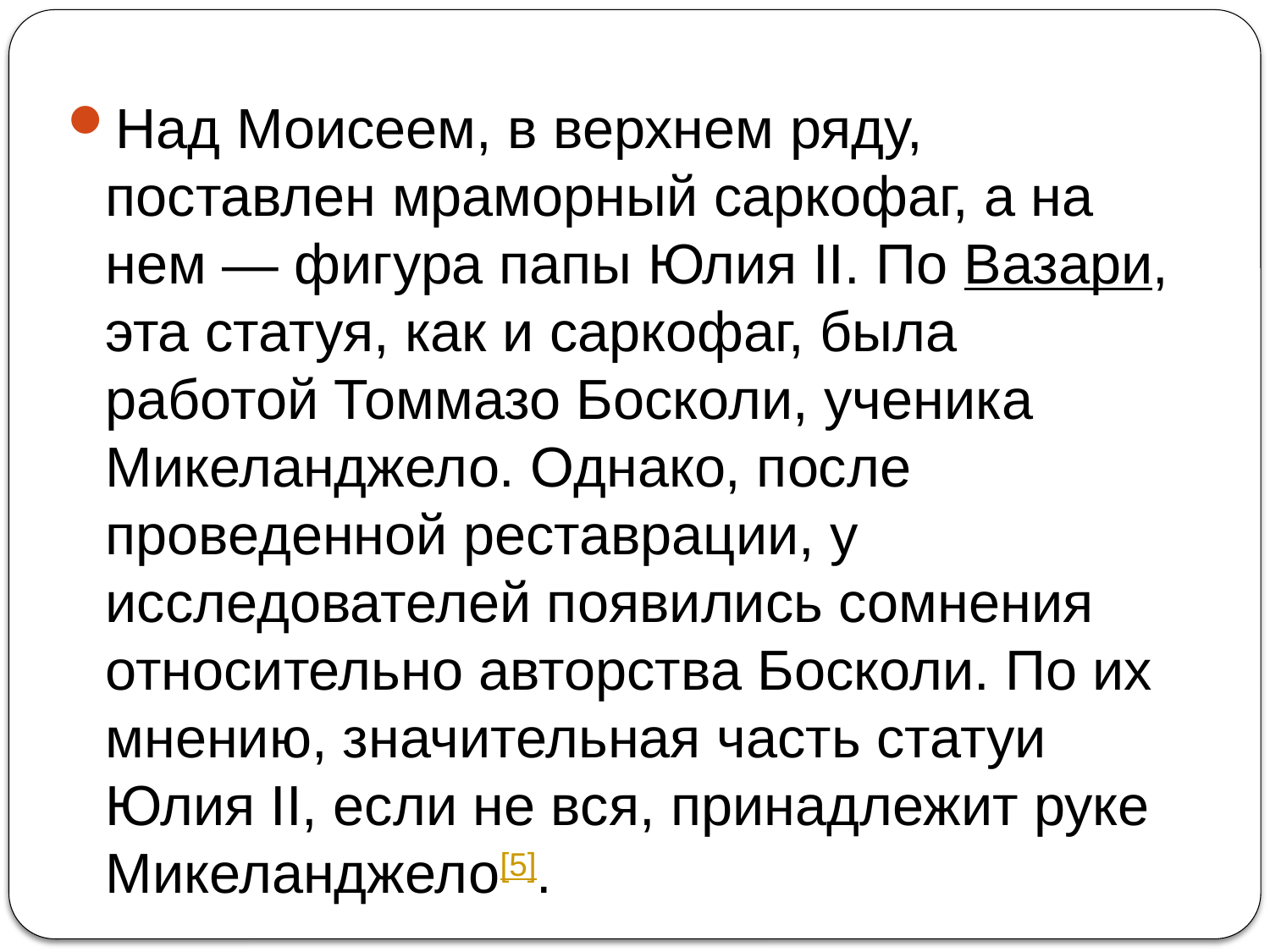

#
Над Моисеем, в верхнем ряду, поставлен мраморный саркофаг, а на нем — фигура папы Юлия II. По Вазари, эта статуя, как и саркофаг, была работой Томмазо Босколи, ученика Микеланджело. Однако, после проведенной реставрации, у исследователей появились сомнения относительно авторства Босколи. По их мнению, значительная часть статуи Юлия II, если не вся, принадлежит руке Микеланджело[5].